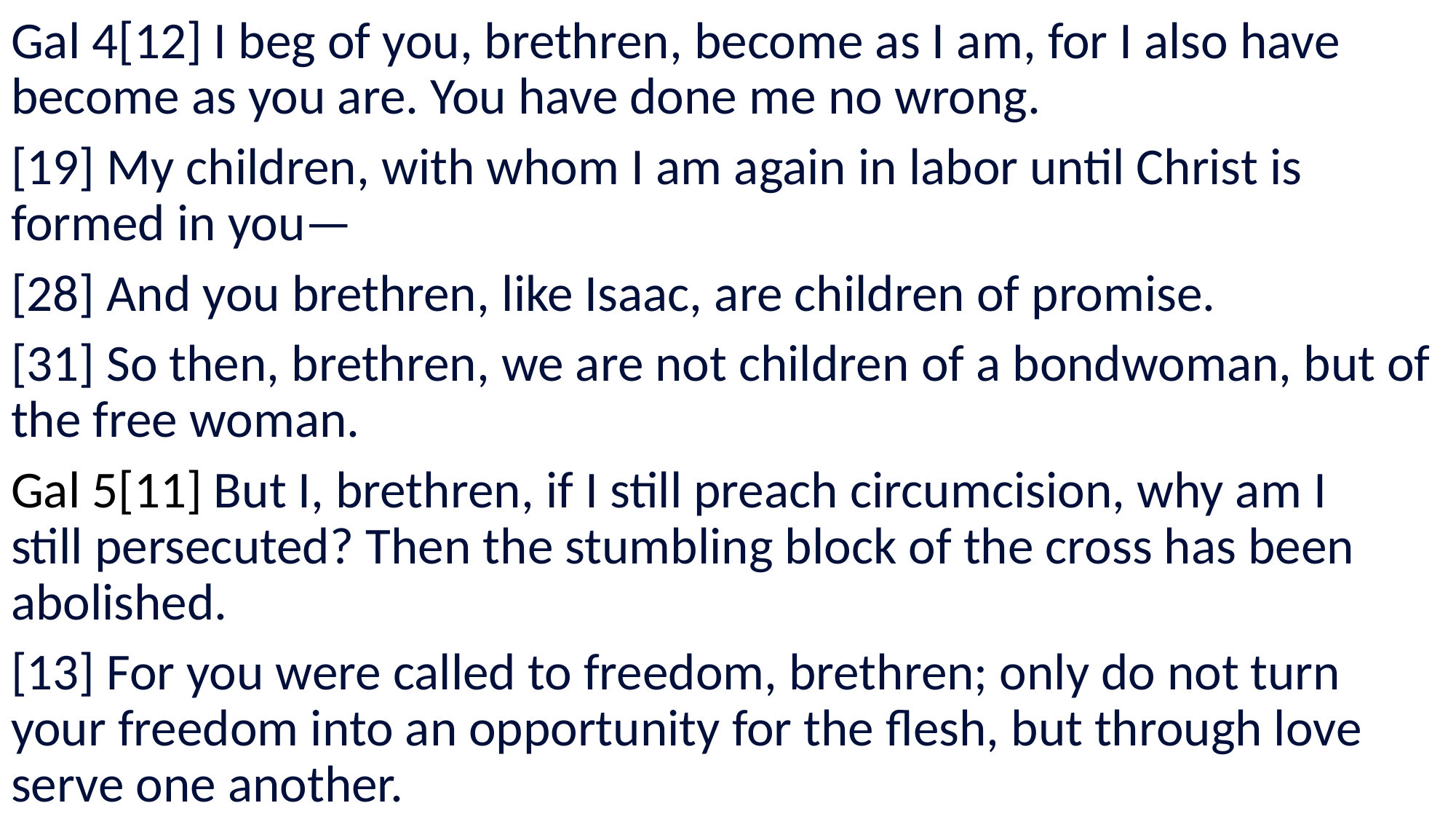

Gal 4[12] I beg of you, brethren, become as I am, for I also have become as you are. You have done me no wrong.
[19] My children, with whom I am again in labor until Christ is formed in you—
[28] And you brethren, like Isaac, are children of promise.
[31] So then, brethren, we are not children of a bondwoman, but of the free woman.
Gal 5[11] But I, brethren, if I still preach circumcision, why am I still persecuted? Then the stumbling block of the cross has been abolished.
[13] For you were called to freedom, brethren; only do not turn your freedom into an opportunity for the flesh, but through love serve one another.
#